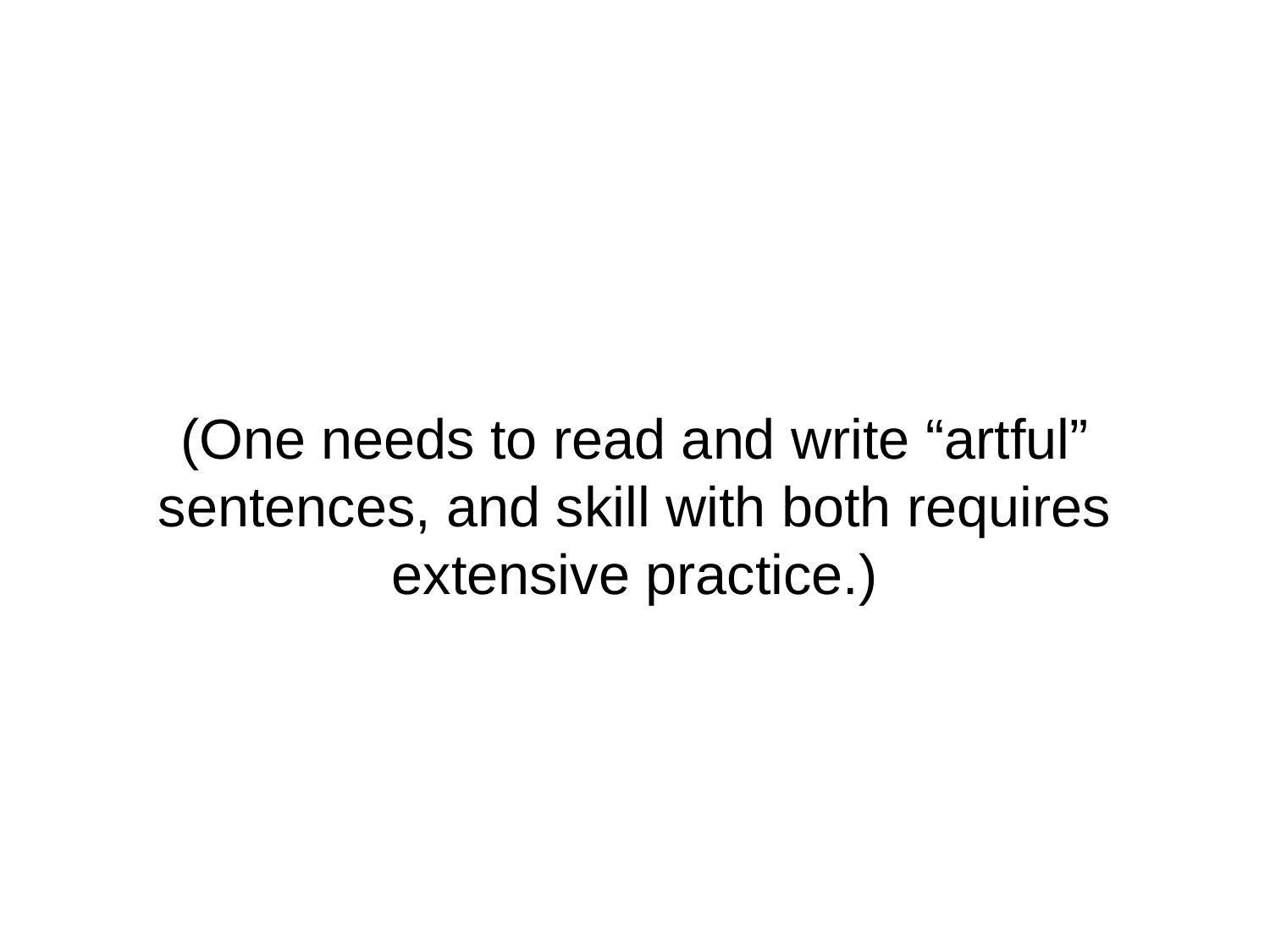

# (One needs to read and write “artful” sentences, and skill with both requires extensive practice.)